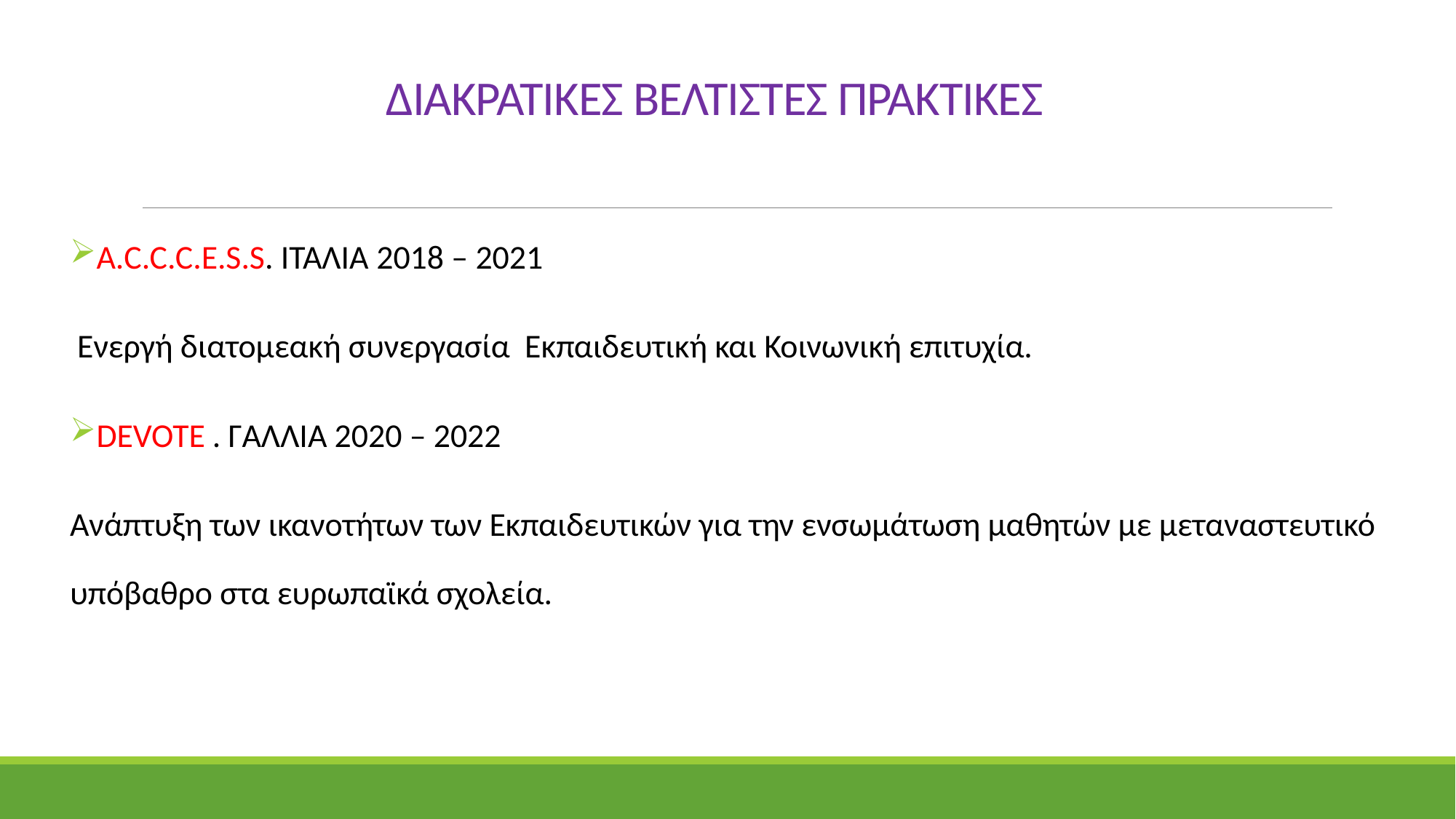

# ΔΙΑΚΡΑΤΙΚΕΣ ΒΕΛΤΙΣΤΕΣ ΠΡΑΚΤΙΚΕΣ
Α.C.C.C.E.S.S. ΙΤΑΛΙΑ 2018 – 2021
 Ενεργή διατομεακή συνεργασία  Εκπαιδευτική και Κοινωνική επιτυχία.
DEVOTE . ΓΑΛΛΙΑ 2020 – 2022
Ανάπτυξη των ικανοτήτων των Εκπαιδευτικών για την ενσωμάτωση μαθητών με μεταναστευτικό υπόβαθρο στα ευρωπαϊκά σχολεία.